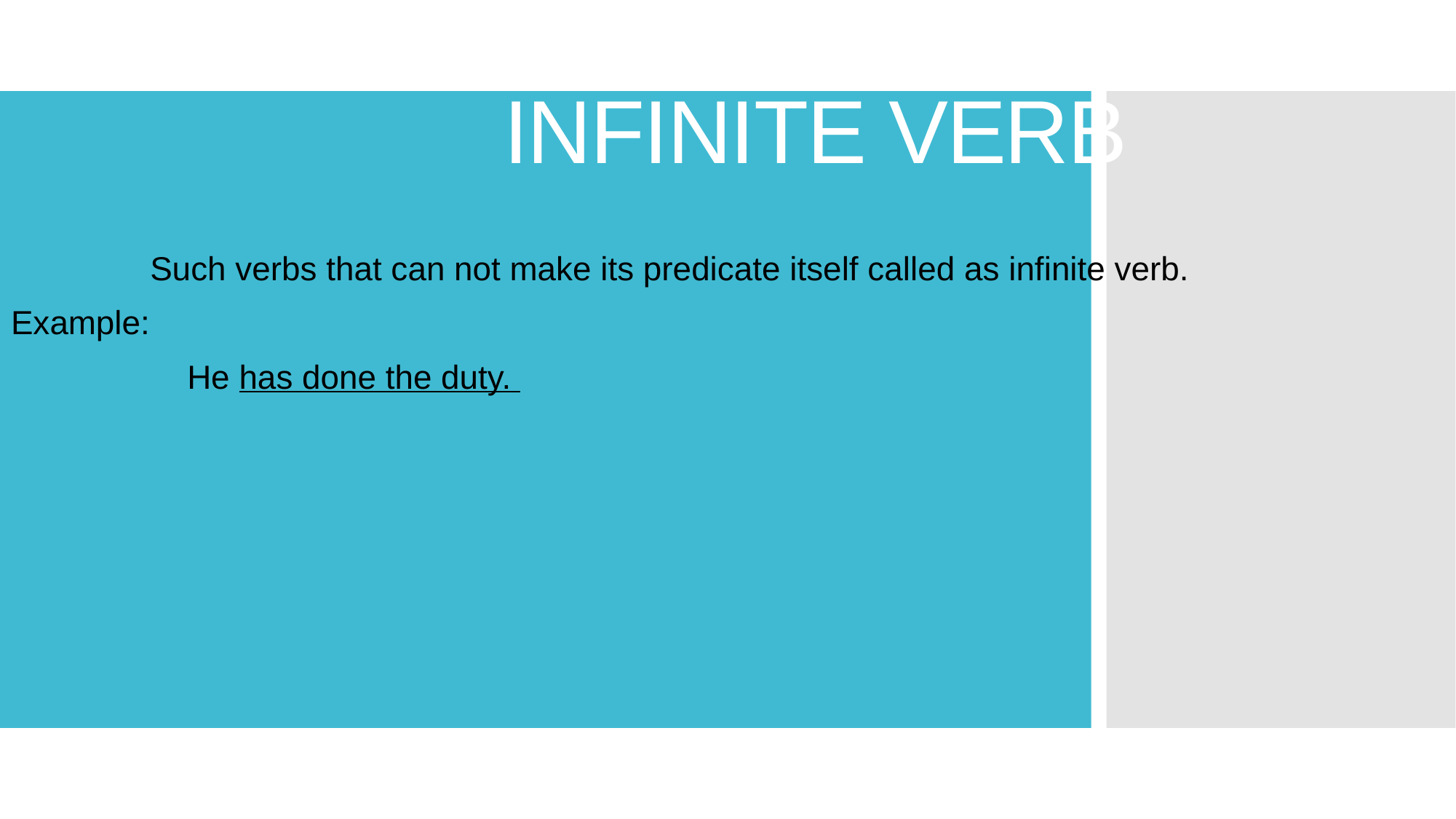

# INFINITE VERB

               Such verbs that can not make its predicate itself called as infinite verb.
Example:
                   He has done the duty.